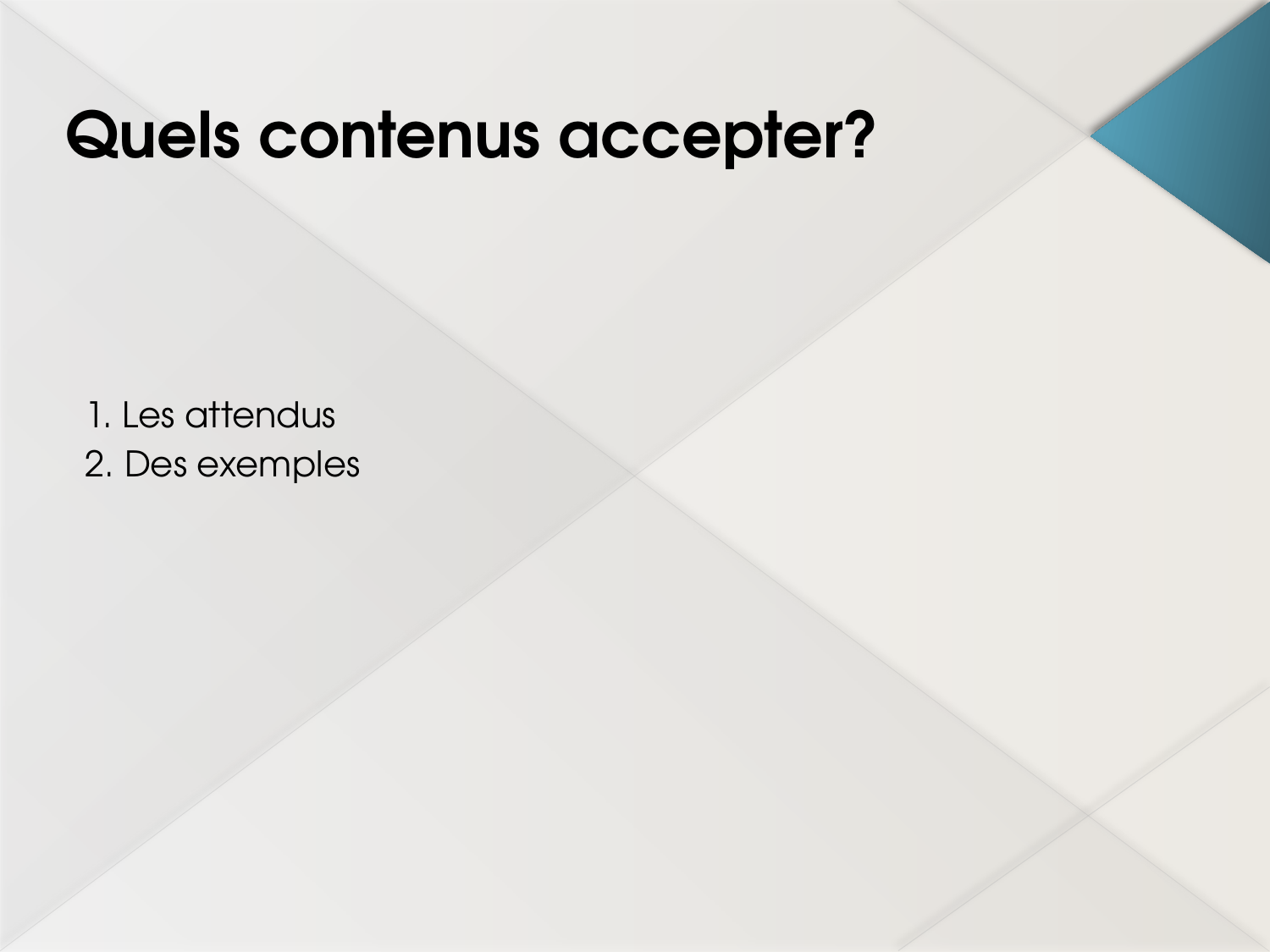

# Quels contenus accepter?
1. Les attendus
2. Des exemples